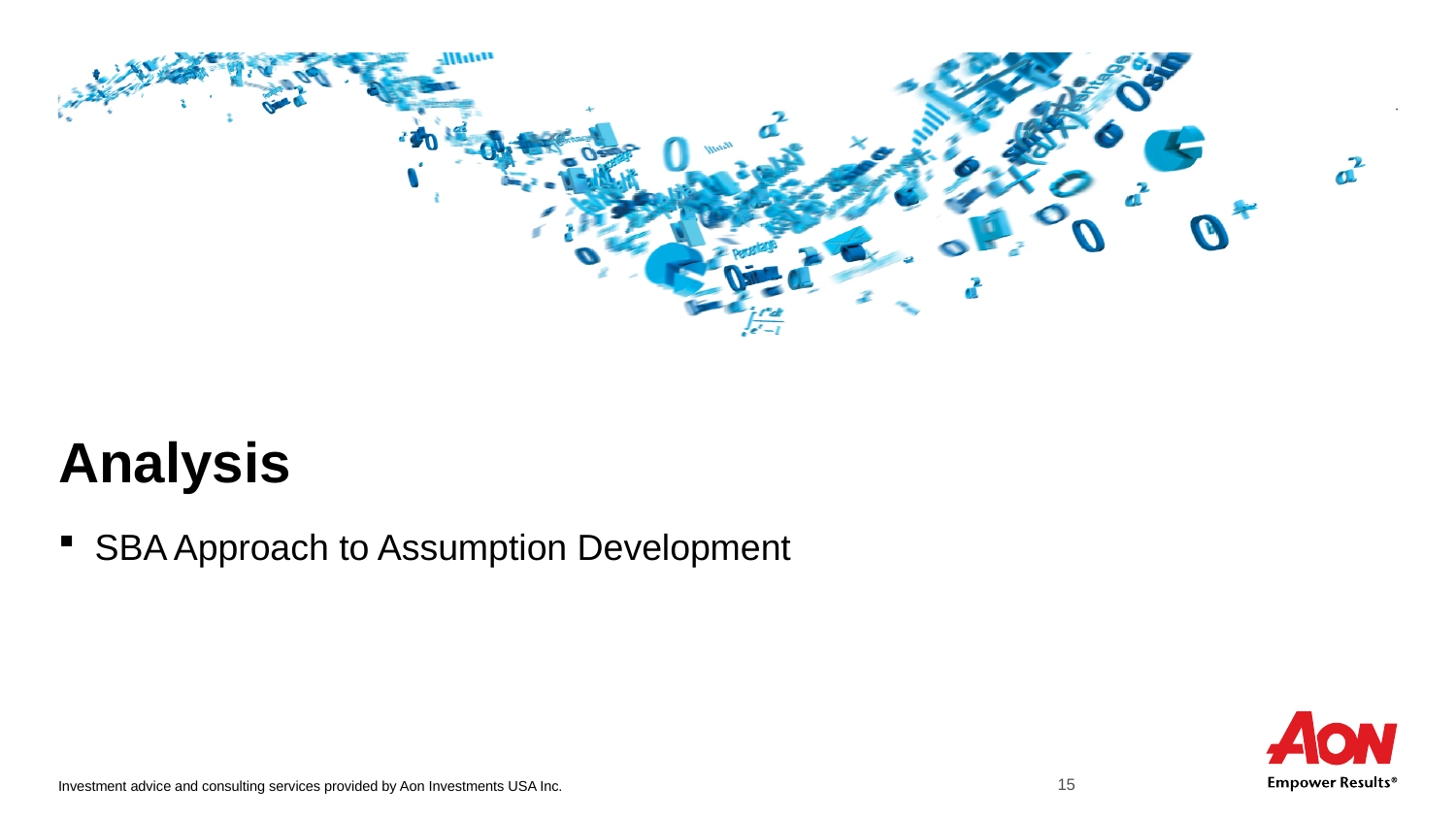

# Analysis
SBA Approach to Assumption Development